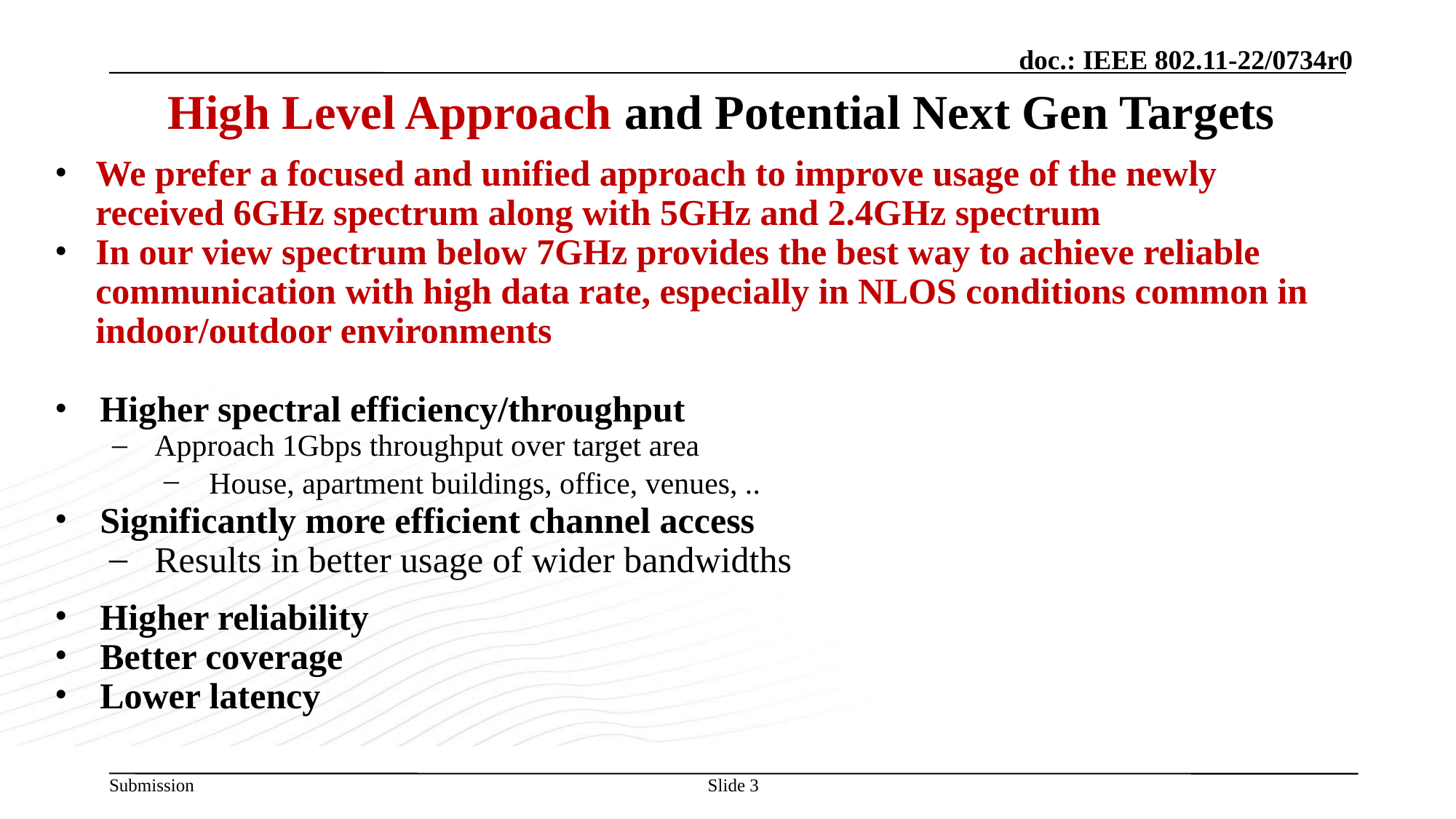

# High Level Approach and Potential Next Gen Targets
We prefer a focused and unified approach to improve usage of the newly received 6GHz spectrum along with 5GHz and 2.4GHz spectrum
In our view spectrum below 7GHz provides the best way to achieve reliable communication with high data rate, especially in NLOS conditions common in indoor/outdoor environments

Higher spectral efficiency/throughput
Approach 1Gbps throughput over target area
House, apartment buildings, office, venues, ..
Significantly more efficient channel access
Results in better usage of wider bandwidths
Higher reliability
Better coverage
Lower latency

Slide 3